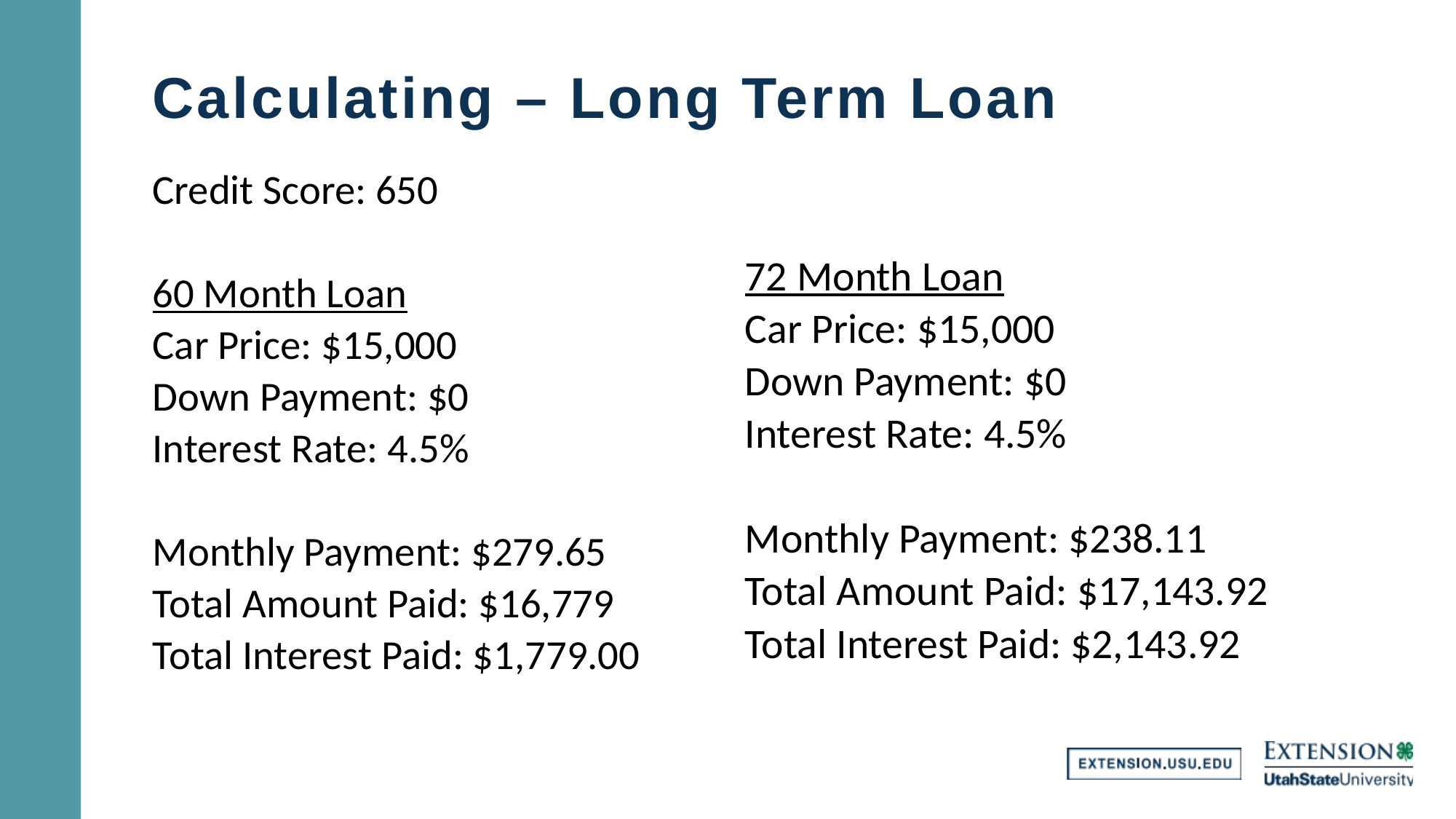

# Calculating – Long Term Loan
Credit Score: 650

60 Month Loan
Car Price: $15,000
Down Payment: $0
Interest Rate: 4.5%

Monthly Payment: $279.65
Total Amount Paid: $16,779
Total Interest Paid: $1,779.00

72 Month Loan
Car Price: $15,000
Down Payment: $0
Interest Rate: 4.5%

Monthly Payment: $238.11
Total Amount Paid: $17,143.92
Total Interest Paid: $2,143.92